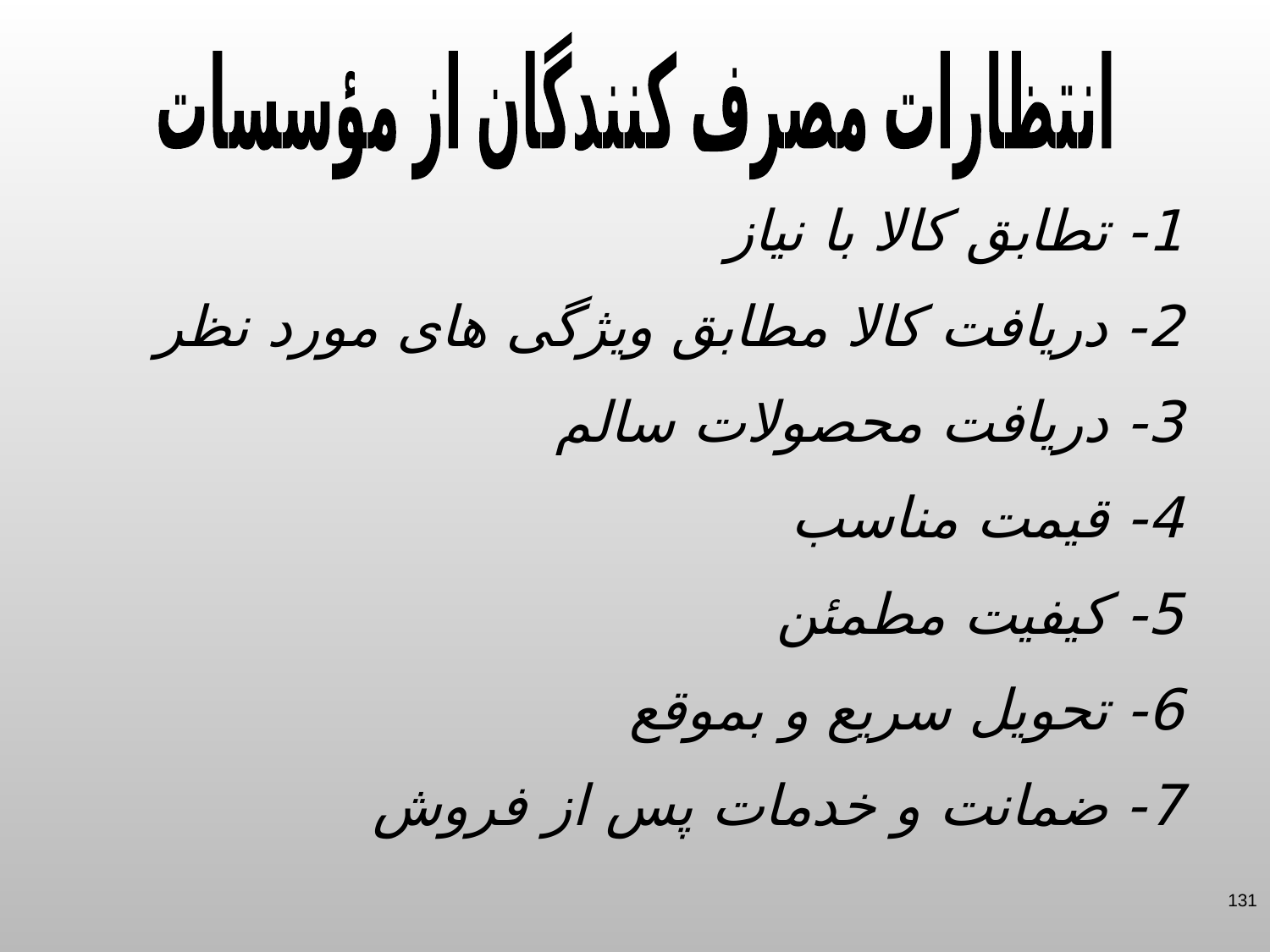

انتظارات مصرف کنندگان از مؤسسات
1- تطابق کالا با نیاز
2- دریافت کالا مطابق ویژگی های مورد نظر
3- دریافت محصولات سالم
4- قیمت مناسب
5- کیفیت مطمئن
6- تحویل سریع و بموقع
7- ضمانت و خدمات پس از فروش
131